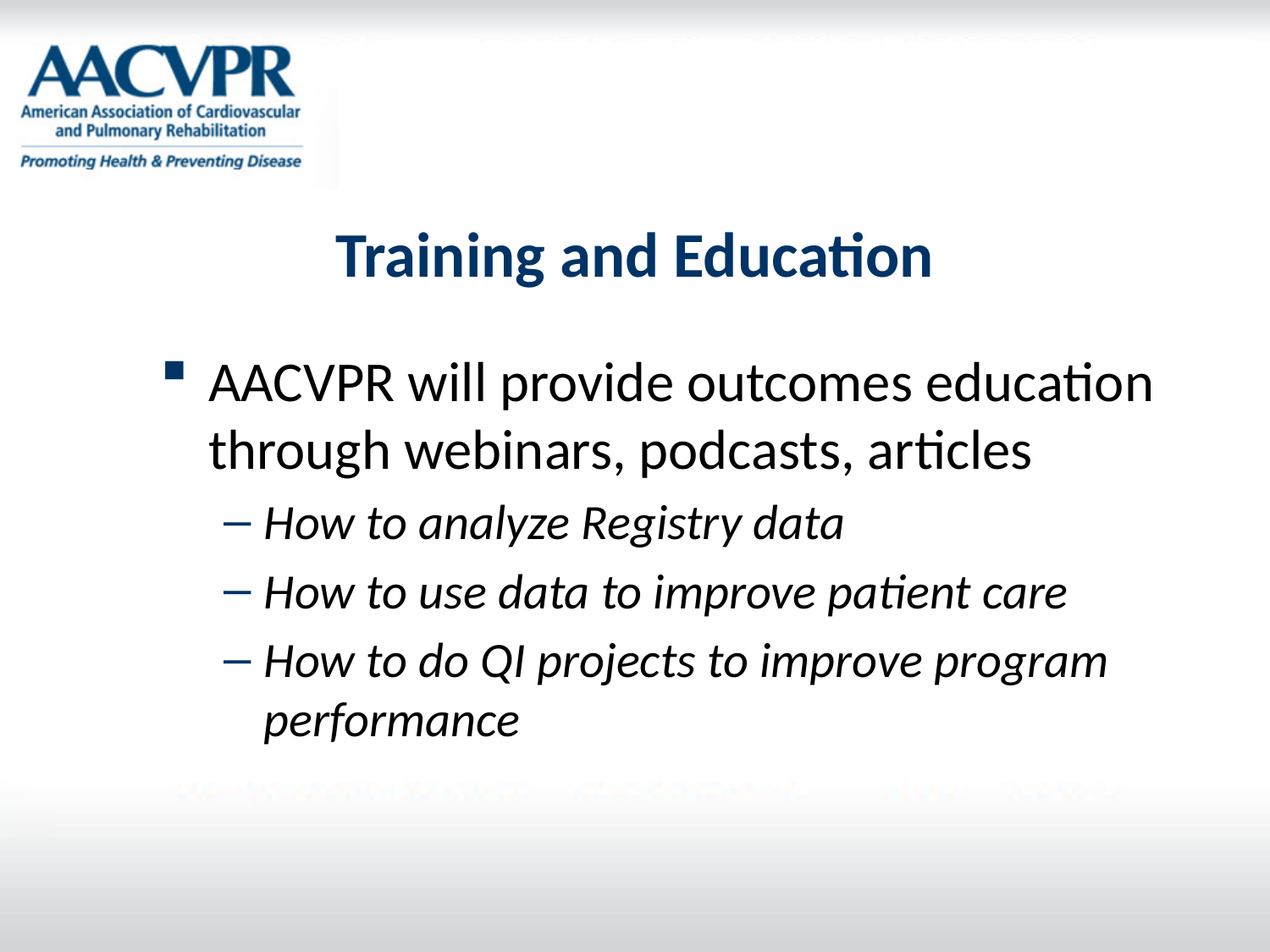

Training and Education
AACVPR will provide outcomes education through webinars, podcasts, articles
How to analyze Registry data
How to use data to improve patient care
How to do QI projects to improve program performance